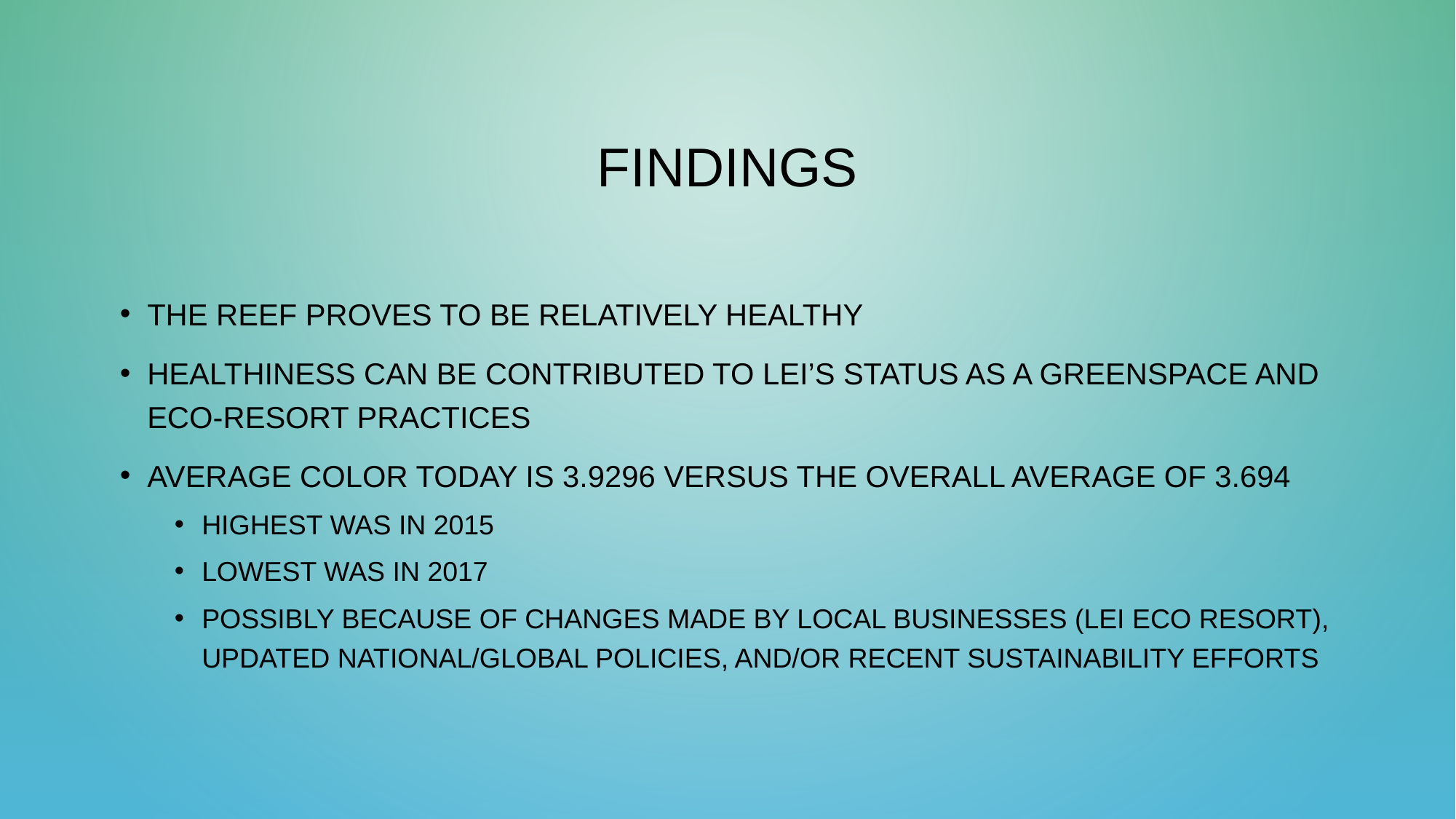

# Findings
The reef proves to be relatively healthy
Healthiness can be contributed to Lei’s status as a greenspace and eco-resort practices
Average color today is 3.9296 versus the overall average of 3.694
Highest was in 2015
Lowest was in 2017
Possibly because of changes made by local businesses (lei eco resort), updated national/global policies, and/or recent sustainability efforts